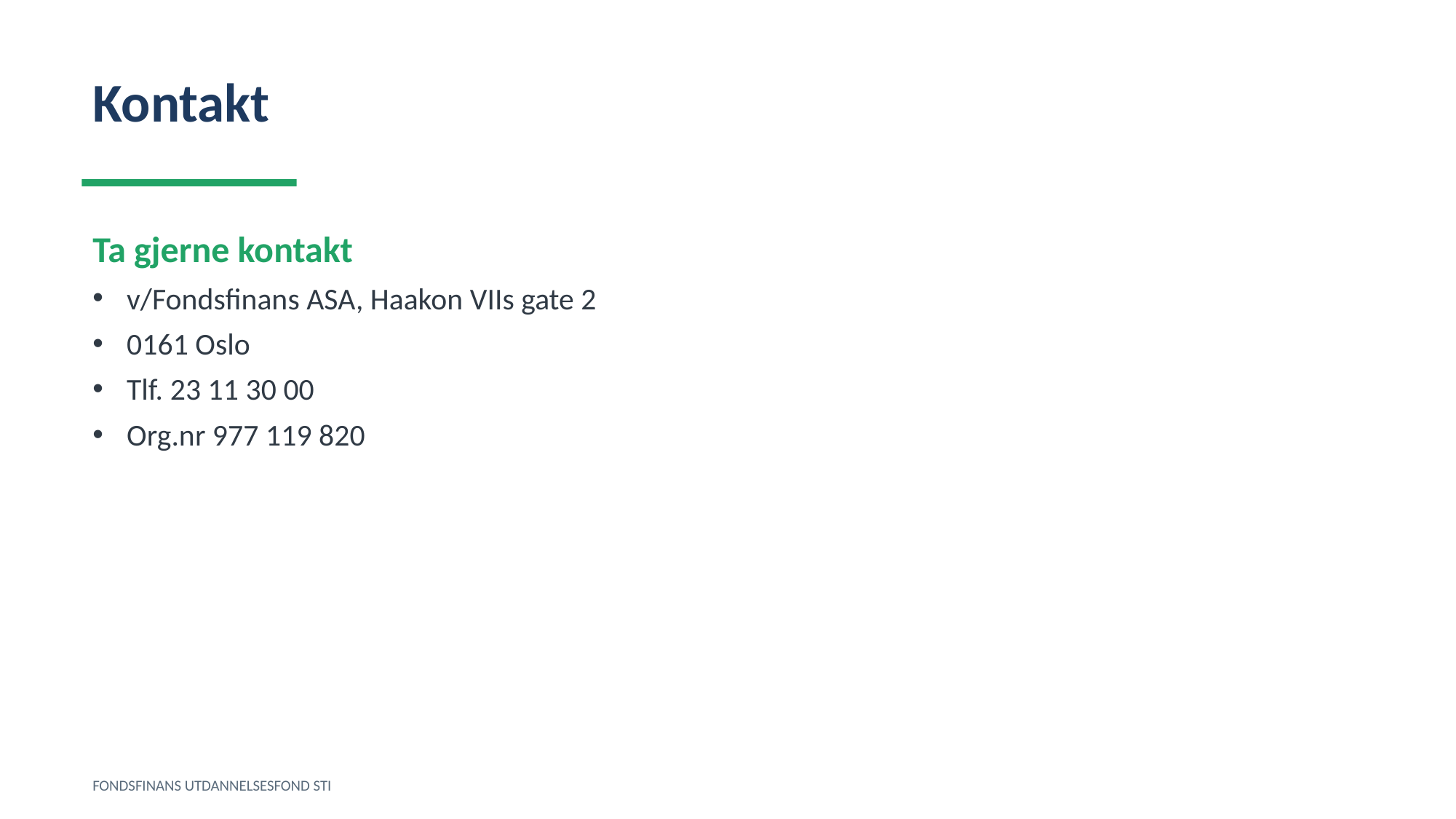

Kontakt

Ta gjerne kontakt
v/Fondsfinans ASA, Haakon VIIs gate 2
0161 Oslo
Tlf. 23 11 30 00
Org.nr 977 119 820
FONDSFINANS UTDANNELSESFOND STI